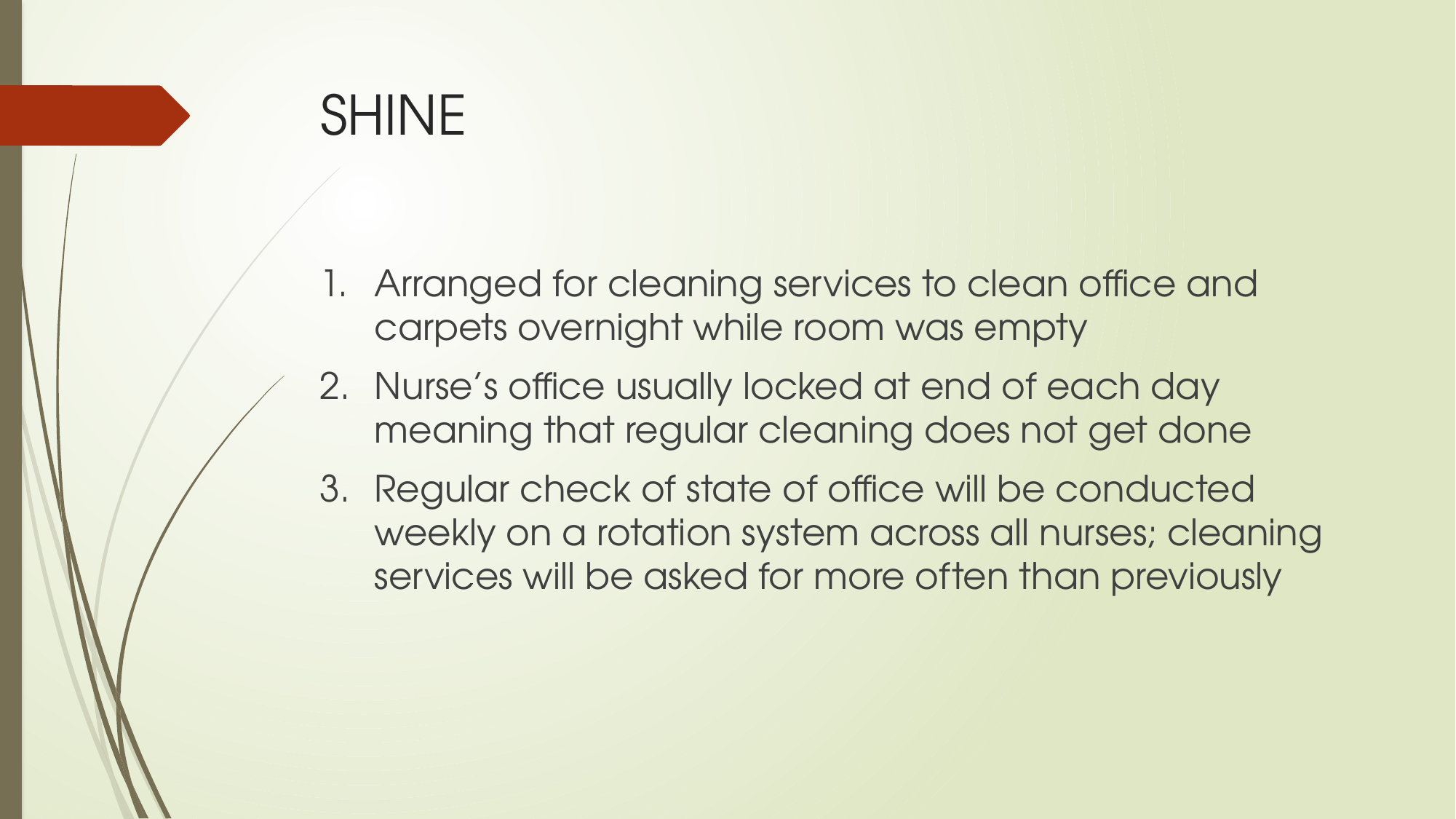

# SHINE
Arranged for cleaning services to clean office and carpets overnight while room was empty
Nurse’s office usually locked at end of each day meaning that regular cleaning does not get done
Regular check of state of office will be conducted weekly on a rotation system across all nurses; cleaning services will be asked for more often than previously